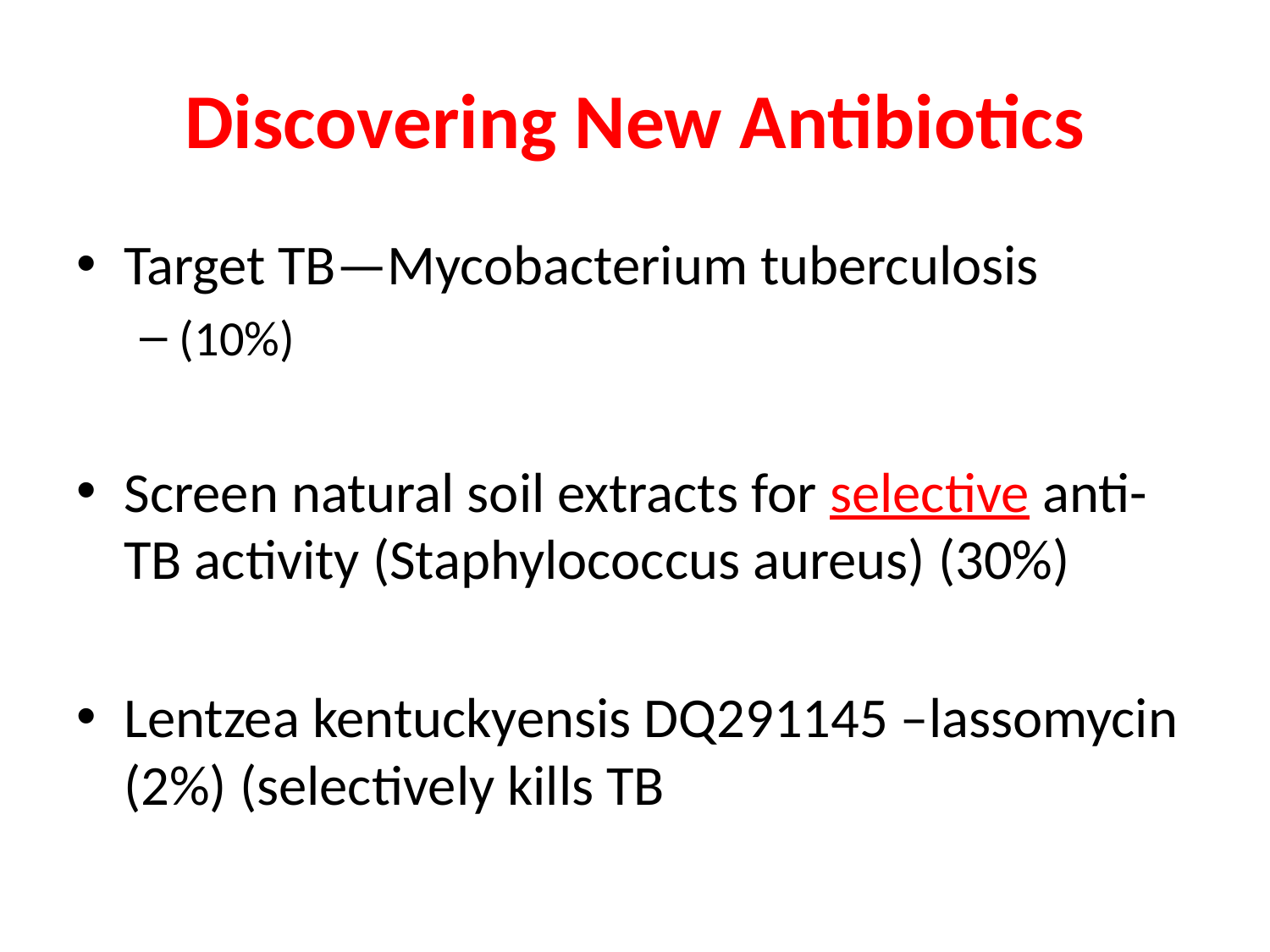

# Discovering New Antibiotics
Target TB—Mycobacterium tuberculosis
(10%)

Screen natural soil extracts for selective anti-TB activity (Staphylococcus aureus) (30%)

Lentzea kentuckyensis DQ291145 –lassomycin (2%) (selectively kills TB